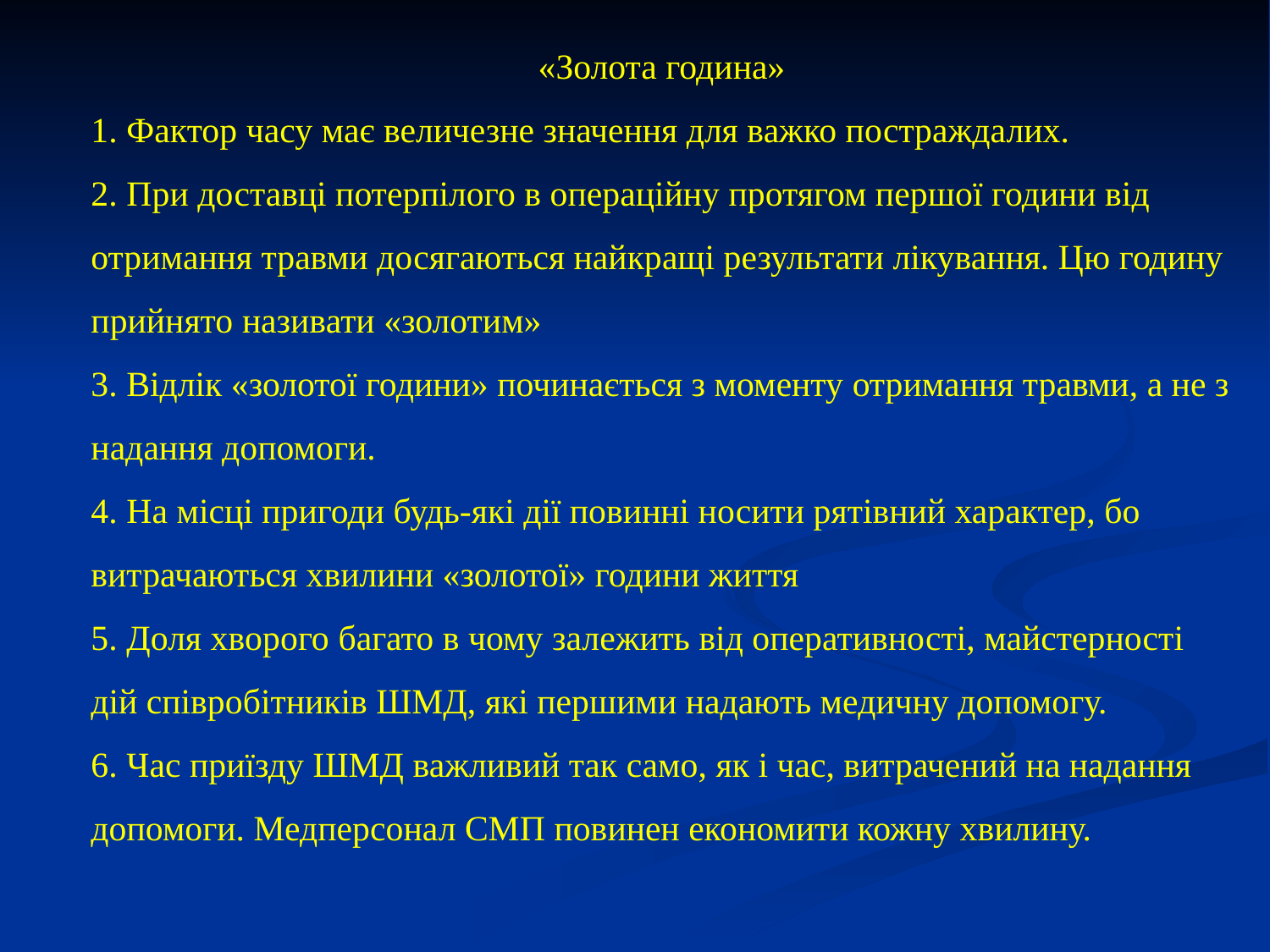

«Золота година»
1. Фактор часу має величезне значення для важко постраждалих.
2. При доставці потерпілого в операційну протягом першої години від отримання травми досягаються найкращі результати лікування. Цю годину прийнято називати «золотим»
3. Відлік «золотої години» починається з моменту отримання травми, а не з надання допомоги.
4. На місці пригоди будь-які дії повинні носити рятівний характер, бо витрачаються хвилини «золотої» години життя
5. Доля хворого багато в чому залежить від оперативності, майстерності дій співробітників ШМД, які першими надають медичну допомогу.
6. Час приїзду ШМД важливий так само, як і час, витрачений на надання допомоги. Медперсонал СМП повинен економити кожну хвилину.